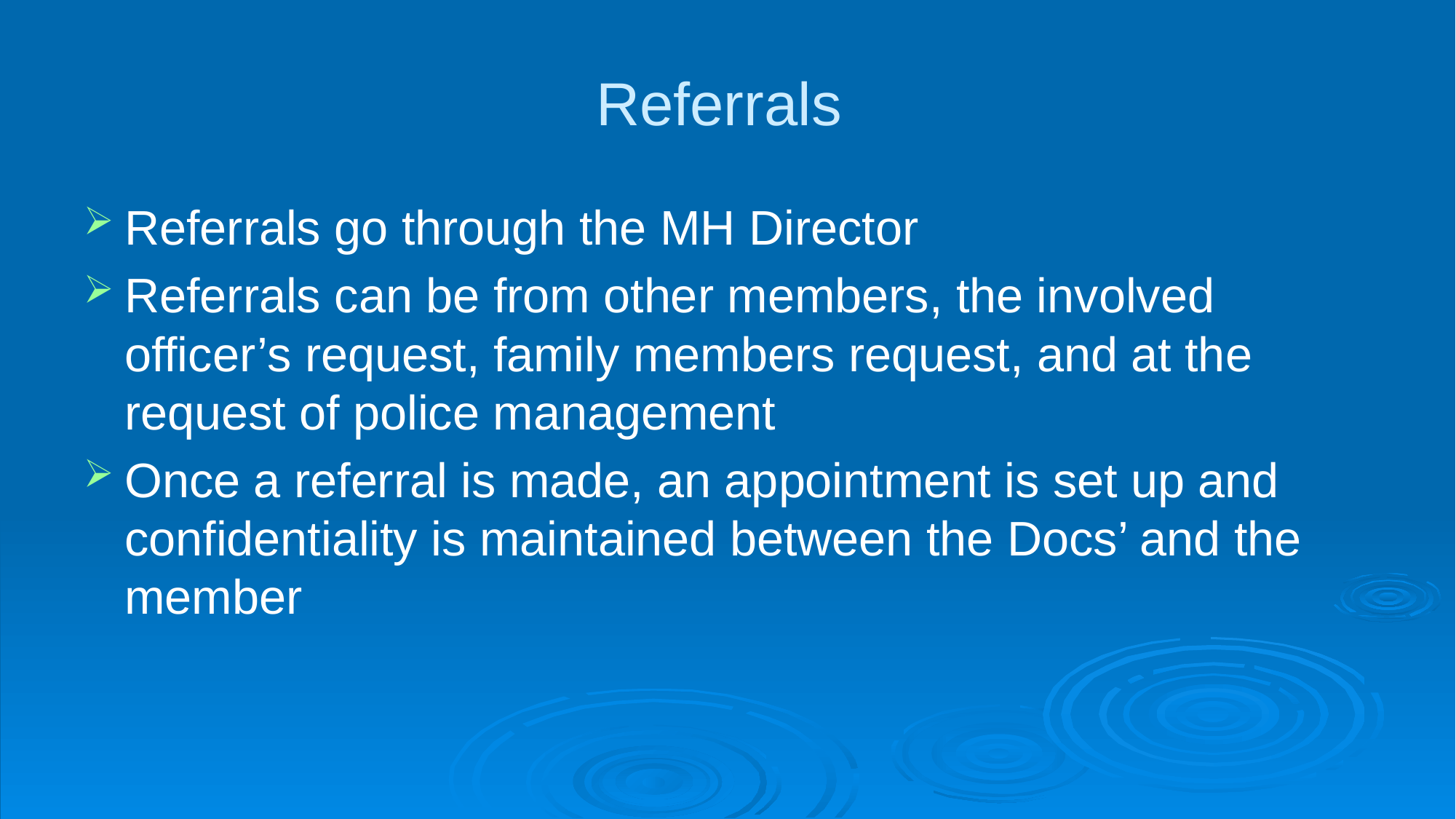

# Referrals
Referrals go through the MH Director
Referrals can be from other members, the involved officer’s request, family members request, and at the request of police management
Once a referral is made, an appointment is set up and confidentiality is maintained between the Docs’ and the member